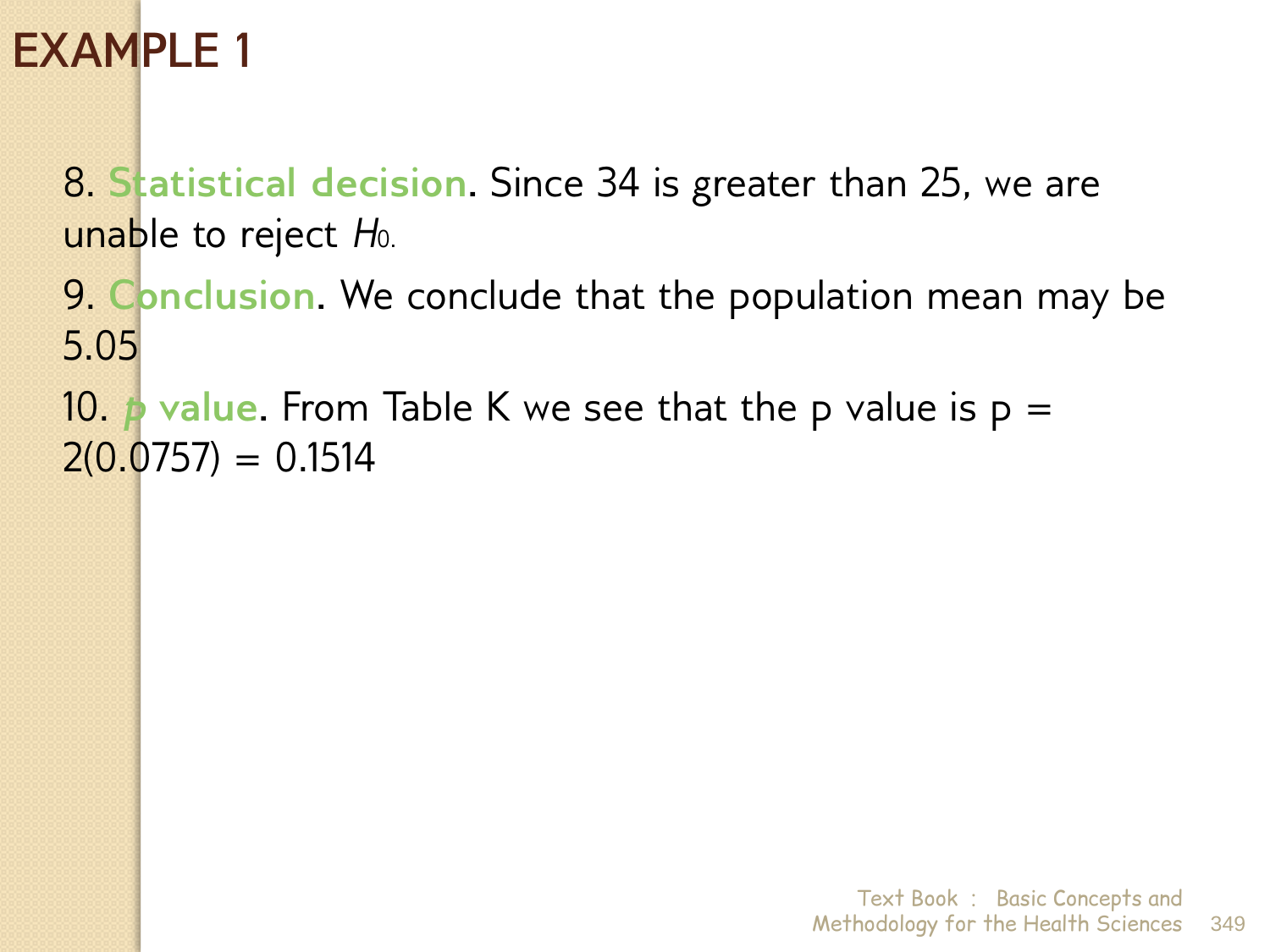

EXAMPLE 1
	8. Statistical decision. Since 34 is greater than 25, we are unable to reject H0.
	9. Conclusion. We conclude that the population mean may be 5.05
	10. p value. From Table K we see that the p value is p = 2(0.0757) = 0.1514

Text Book  :   Basic Concepts and Methodology for the Health Sciences
349